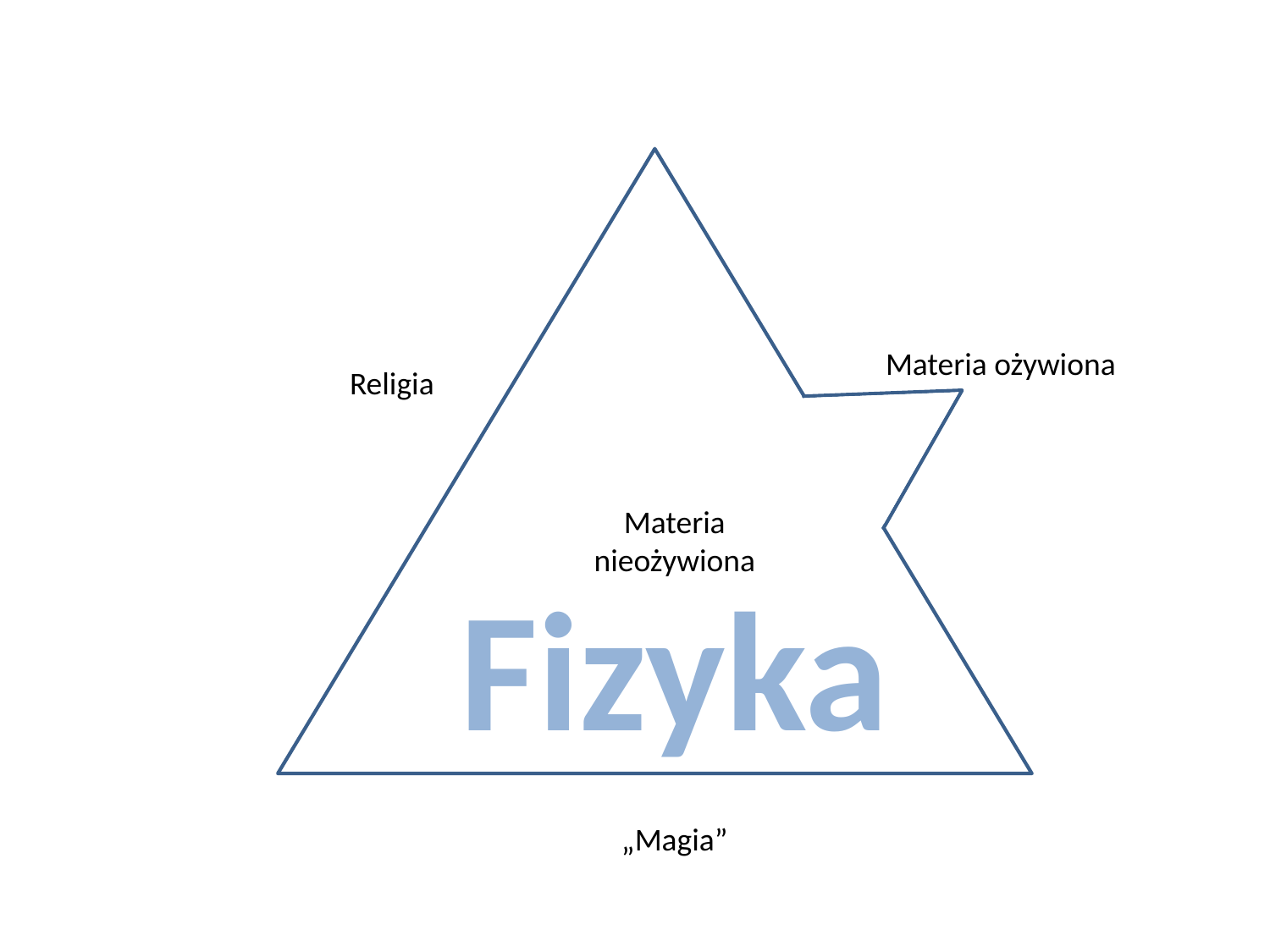

Materia ożywiona

Religia

Materia nieożywiona
Fizyka
„Magia”